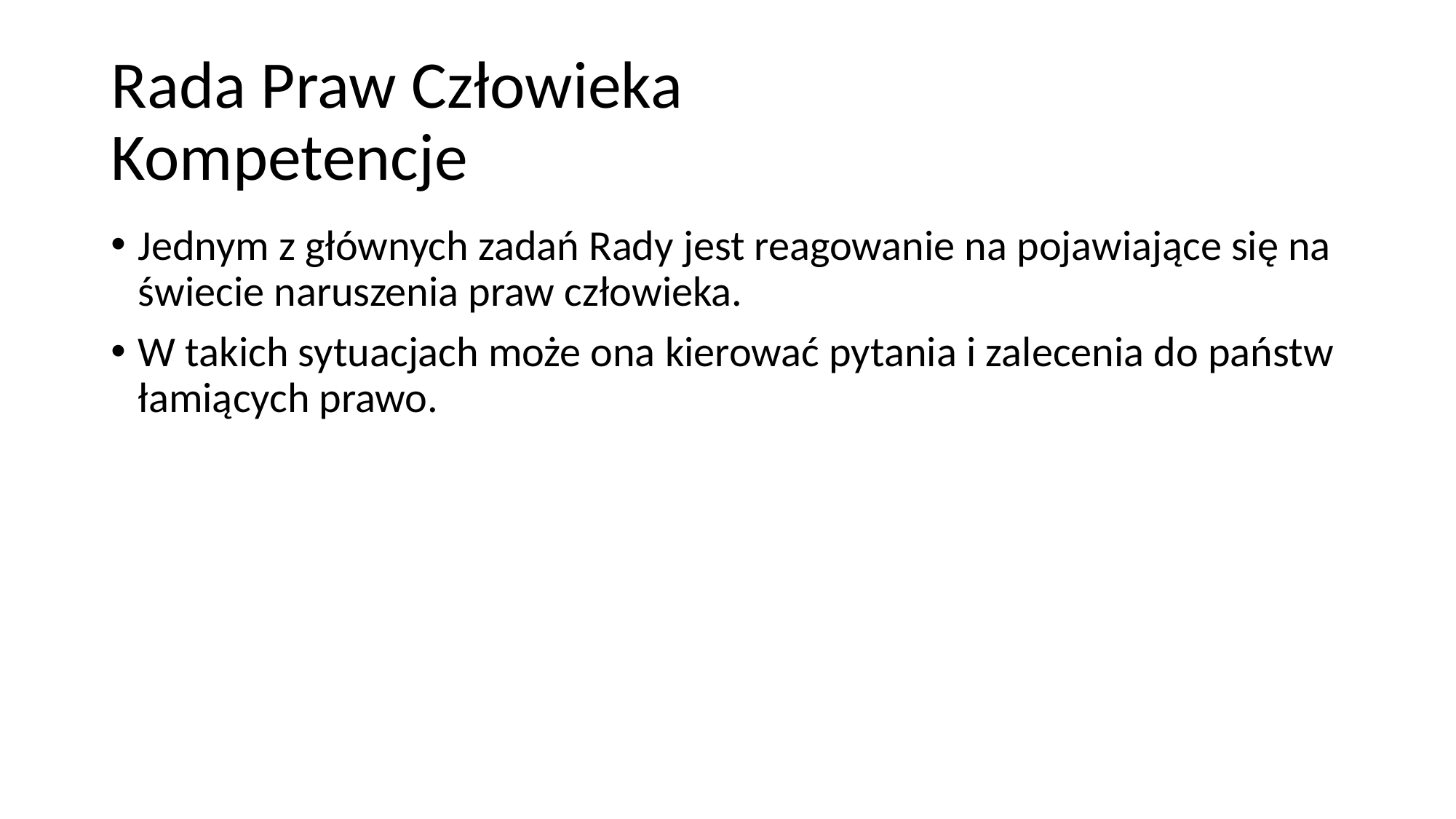

# Rada Praw Człowieka Kompetencje
Jednym z głównych zadań Rady jest reagowanie na pojawiające się na świecie naruszenia praw człowieka.
W takich sytuacjach może ona kierować pytania i zalecenia do państw łamiących prawo.